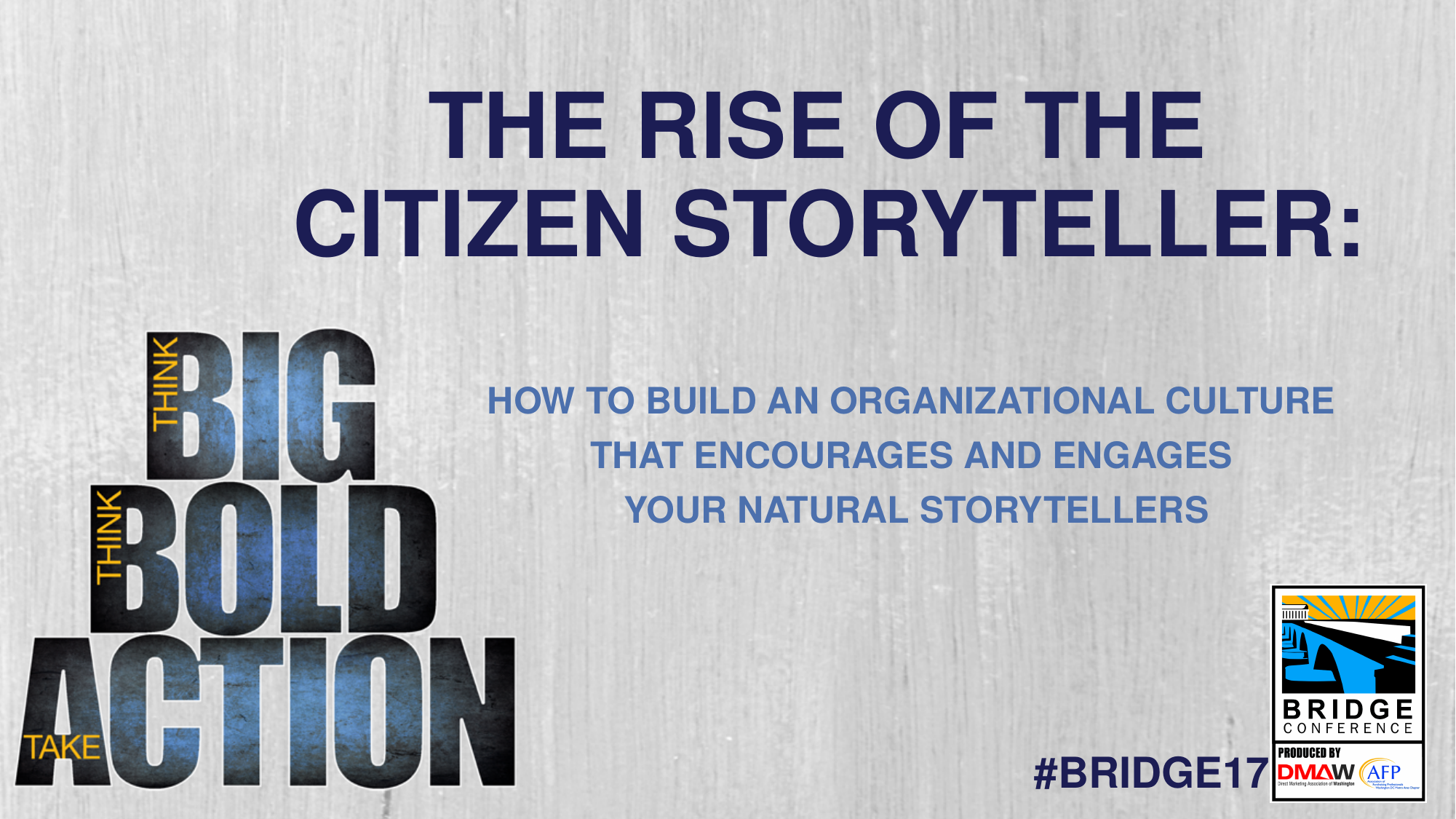

# The Rise of the
Citizen Storyteller:
How to Build an Organizational culture
that encourages and engages
your natural storytellers